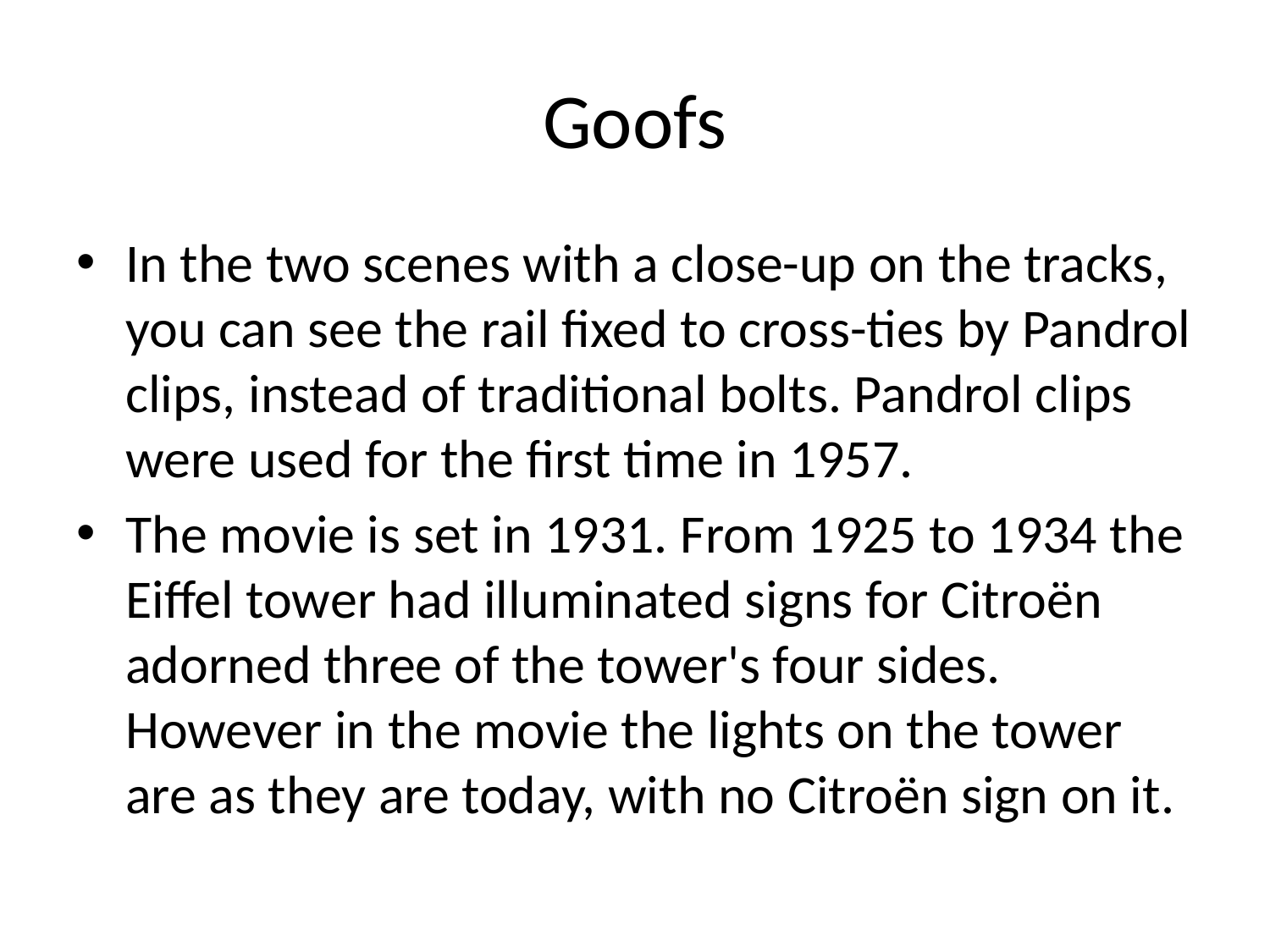

# Goofs
In the two scenes with a close-up on the tracks, you can see the rail fixed to cross-ties by Pandrol clips, instead of traditional bolts. Pandrol clips were used for the first time in 1957.
The movie is set in 1931. From 1925 to 1934 the Eiffel tower had illuminated signs for Citroën adorned three of the tower's four sides. However in the movie the lights on the tower are as they are today, with no Citroën sign on it.